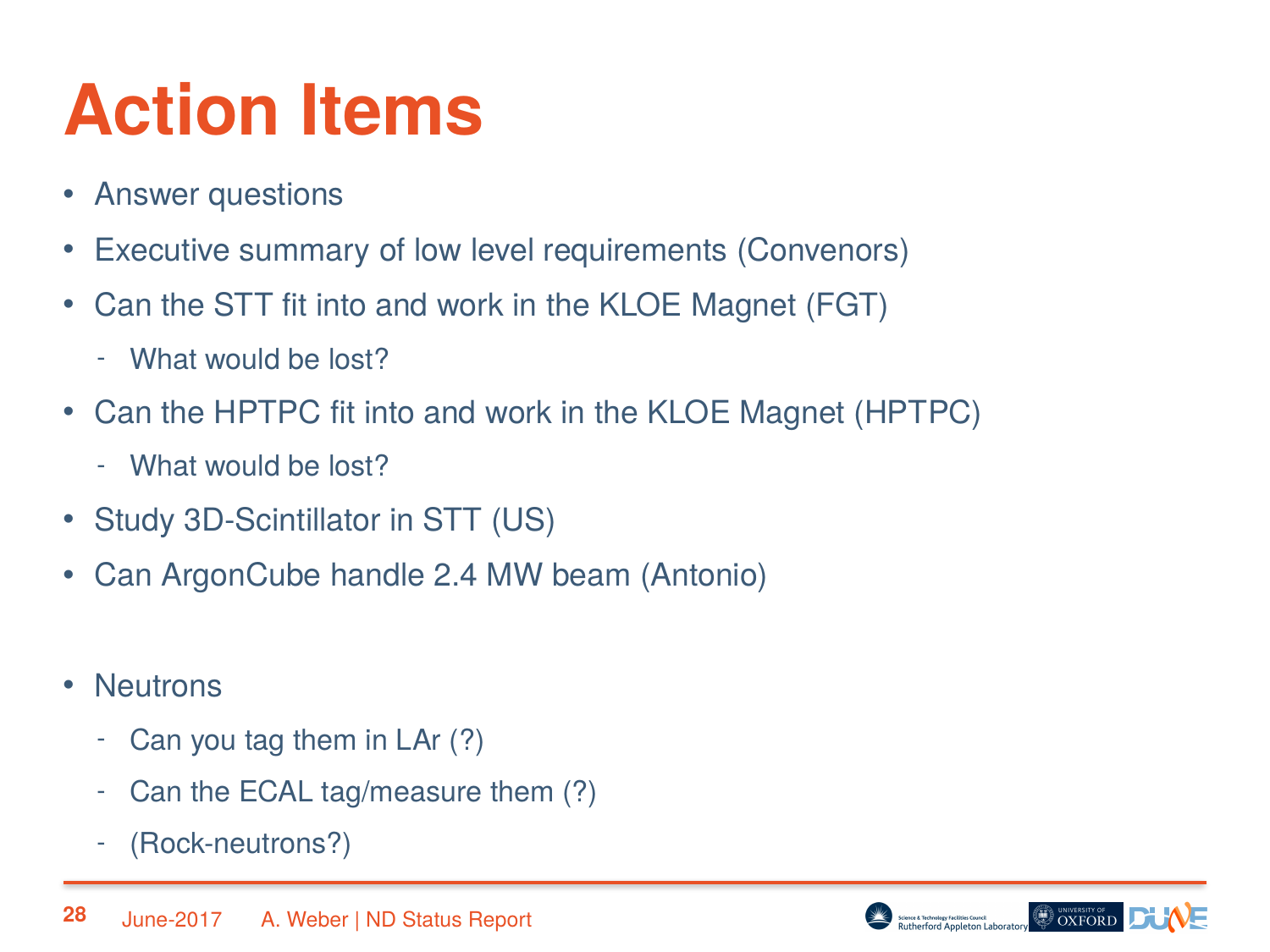

# Action Items
Answer questions
Executive summary of low level requirements (Convenors)
Can the STT fit into and work in the KLOE Magnet (FGT)
What would be lost?
Can the HPTPC fit into and work in the KLOE Magnet (HPTPC)
What would be lost?
Study 3D-Scintillator in STT (US)
Can ArgonCube handle 2.4 MW beam (Antonio)

Neutrons
Can you tag them in LAr (?)
Can the ECAL tag/measure them (?)
(Rock-neutrons?)

28
June-2017
A. Weber | ND Status Report